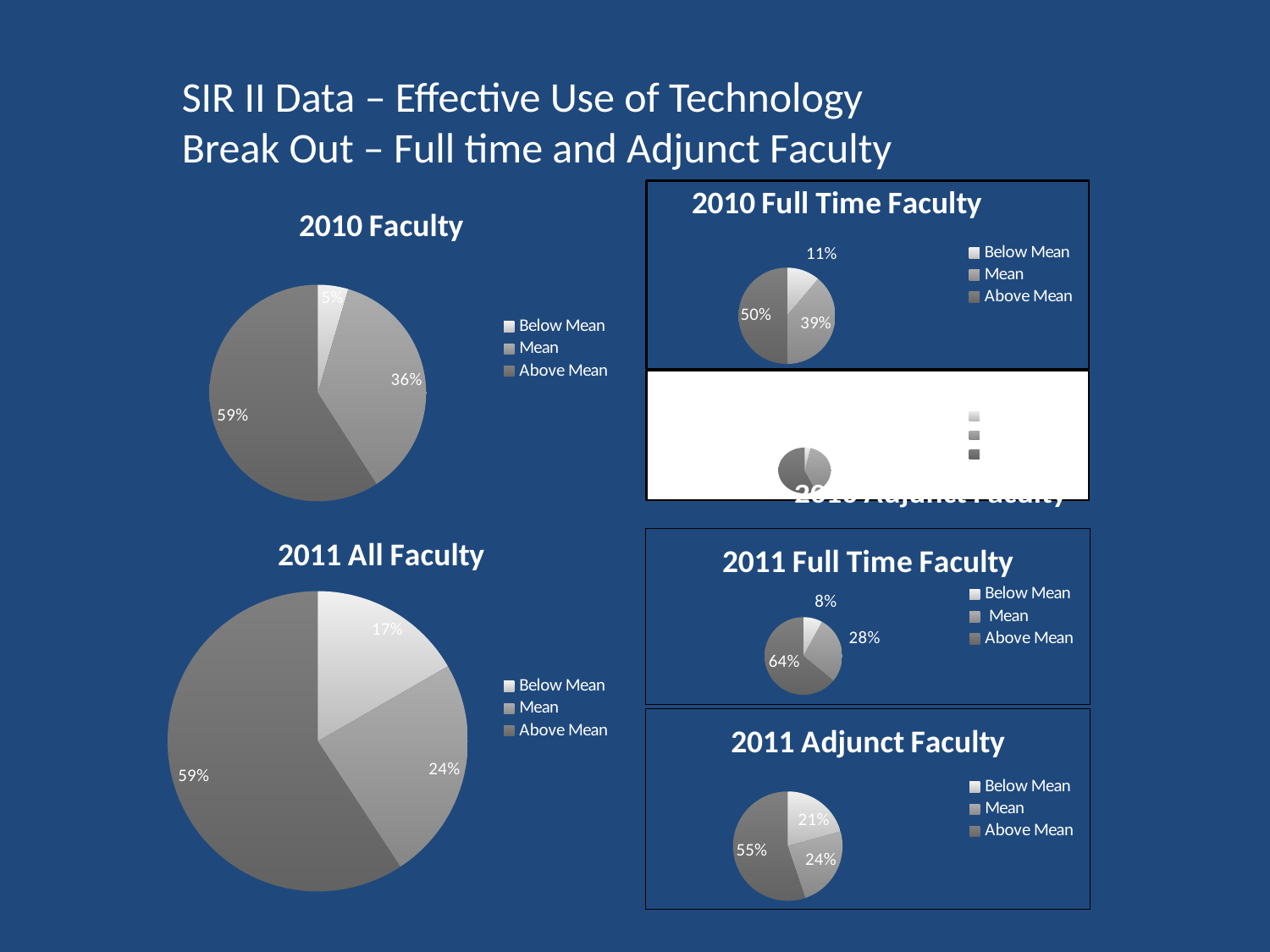

SIR II Data – Effective Use of Technology
Break Out – Full time and Adjunct Faculty

### Chart:

| Category | 2010 Full Time Faculty |
|---|---|
| Below Mean | 2.0 |
| Mean | 7.0 |
| Above Mean | 9.0 |

### Chart:

| Category | 2010 Faculty |
|---|---|
| Below Mean | 2.0 |
| Mean | 16.0 |
| Above Mean | 26.0 |

### Chart:

| Category | 2010 Adjunct Faculty |
|---|---|
| Below Mean | 1.0 |
| Mean | 11.0 |
| Above Mean | 16.0 |

### Chart: 2011 All Faculty

| Category | 2011 Faculty |
|---|---|
| Below Mean | 9.0 |
| Mean | 13.0 |
| Above Mean | 32.0 |

### Chart:

| Category | 2011 Full Time Faculty | 2011 Full Time Faculty |
|---|---|---|
| Below Mean | 2.0 | 2.0 |
|  Mean | 7.0 | 7.0 |
| Above Mean | 16.0 | 16.0 |

### Chart:

| Category | 2011 Adjunct Faculty |
|---|---|
| Below Mean | 6.0 |
| Mean | 7.0 |
| Above Mean | 16.0 |